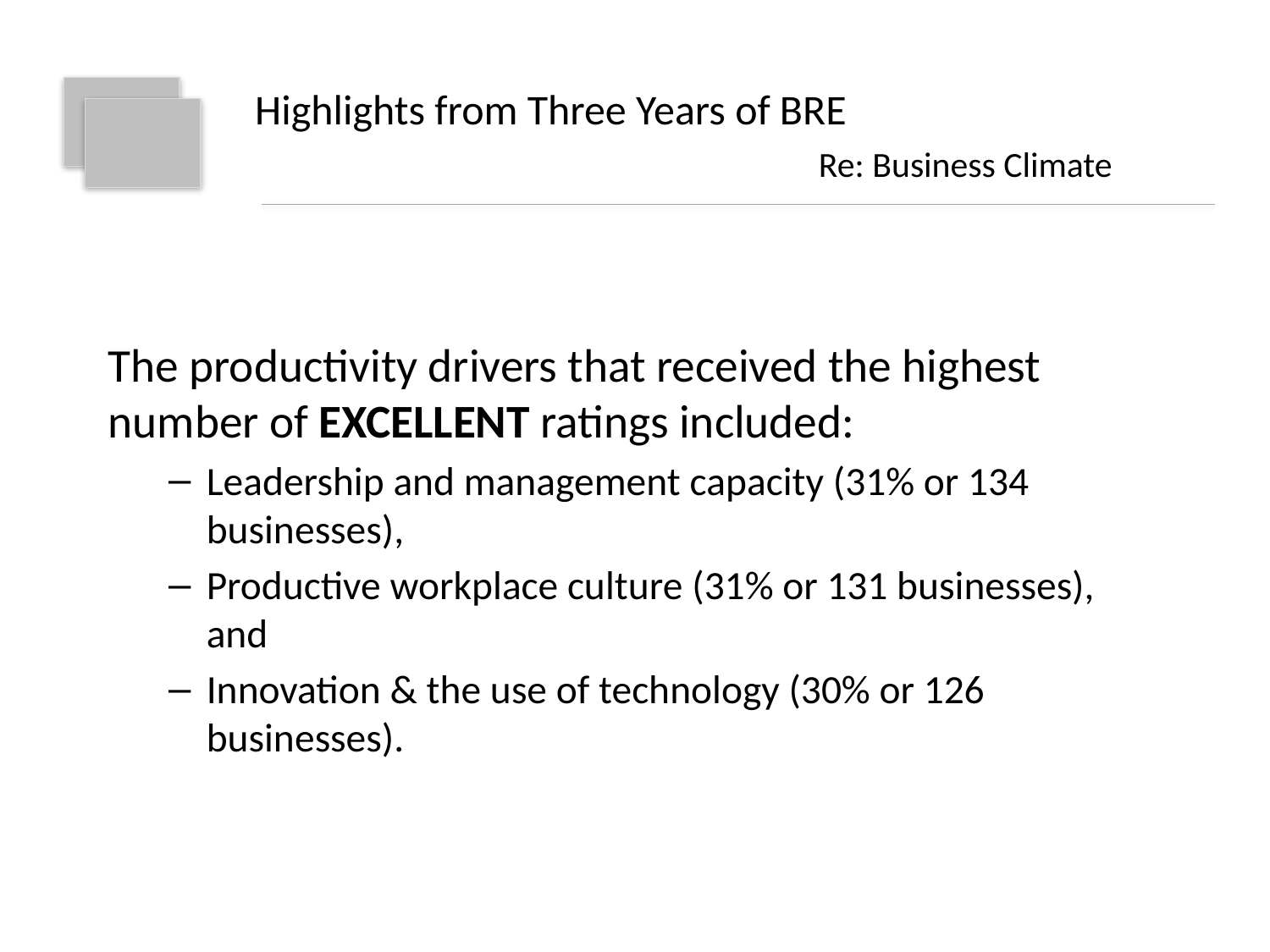

# Highlights from Three Years of BRE

Re: Business Climate
The productivity drivers that received the highest number of EXCELLENT ratings included:
Leadership and management capacity (31% or 134 businesses),
Productive workplace culture (31% or 131 businesses), and
Innovation & the use of technology (30% or 126 businesses).